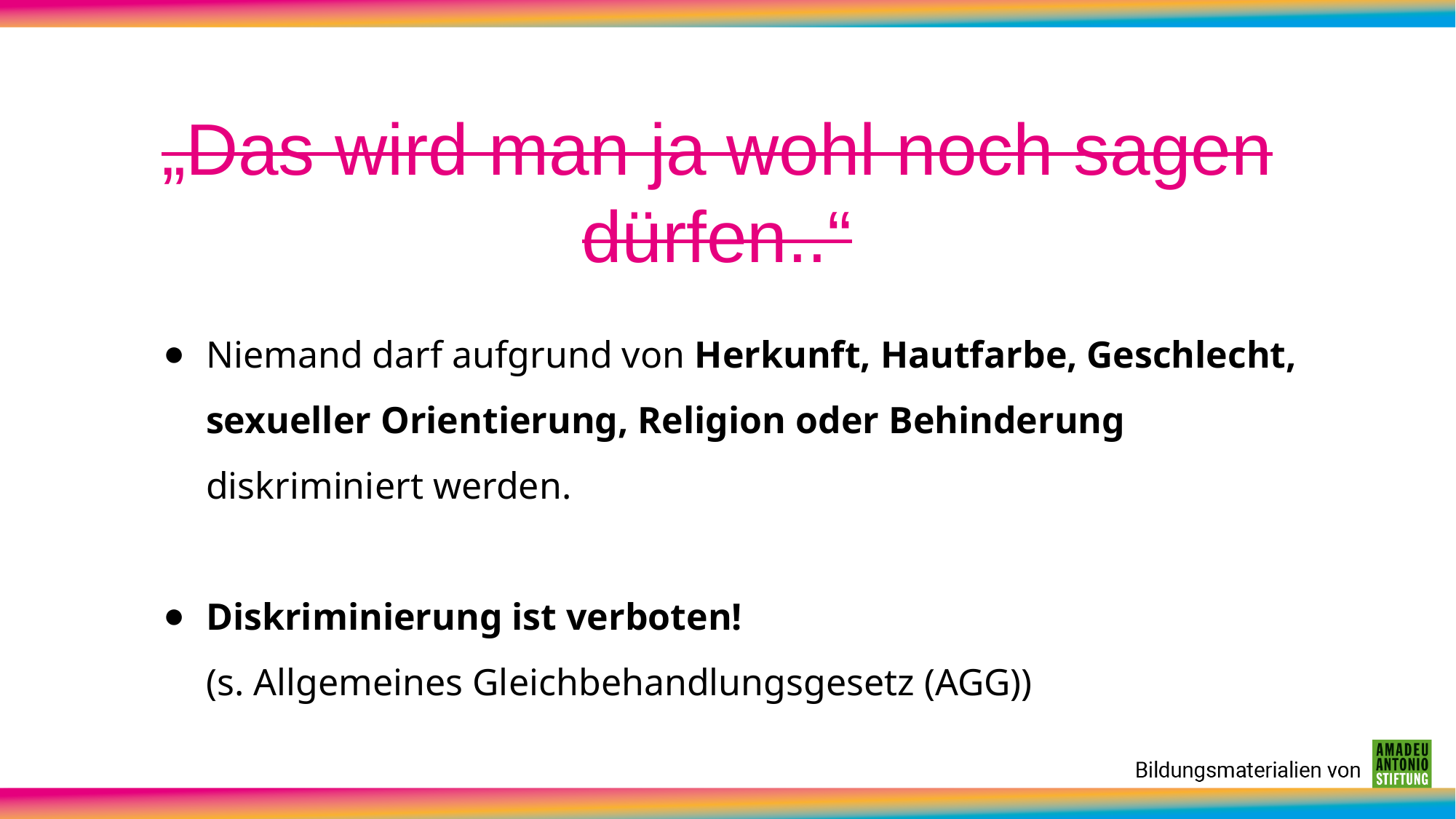

„Das wird man ja wohl noch sagen dürfen..“
Niemand darf aufgrund von Herkunft, Hautfarbe, Geschlecht, sexueller Orientierung, Religion oder Behinderung diskriminiert werden.

Diskriminierung ist verboten!
(s. Allgemeines Gleichbehandlungsgesetz (AGG))